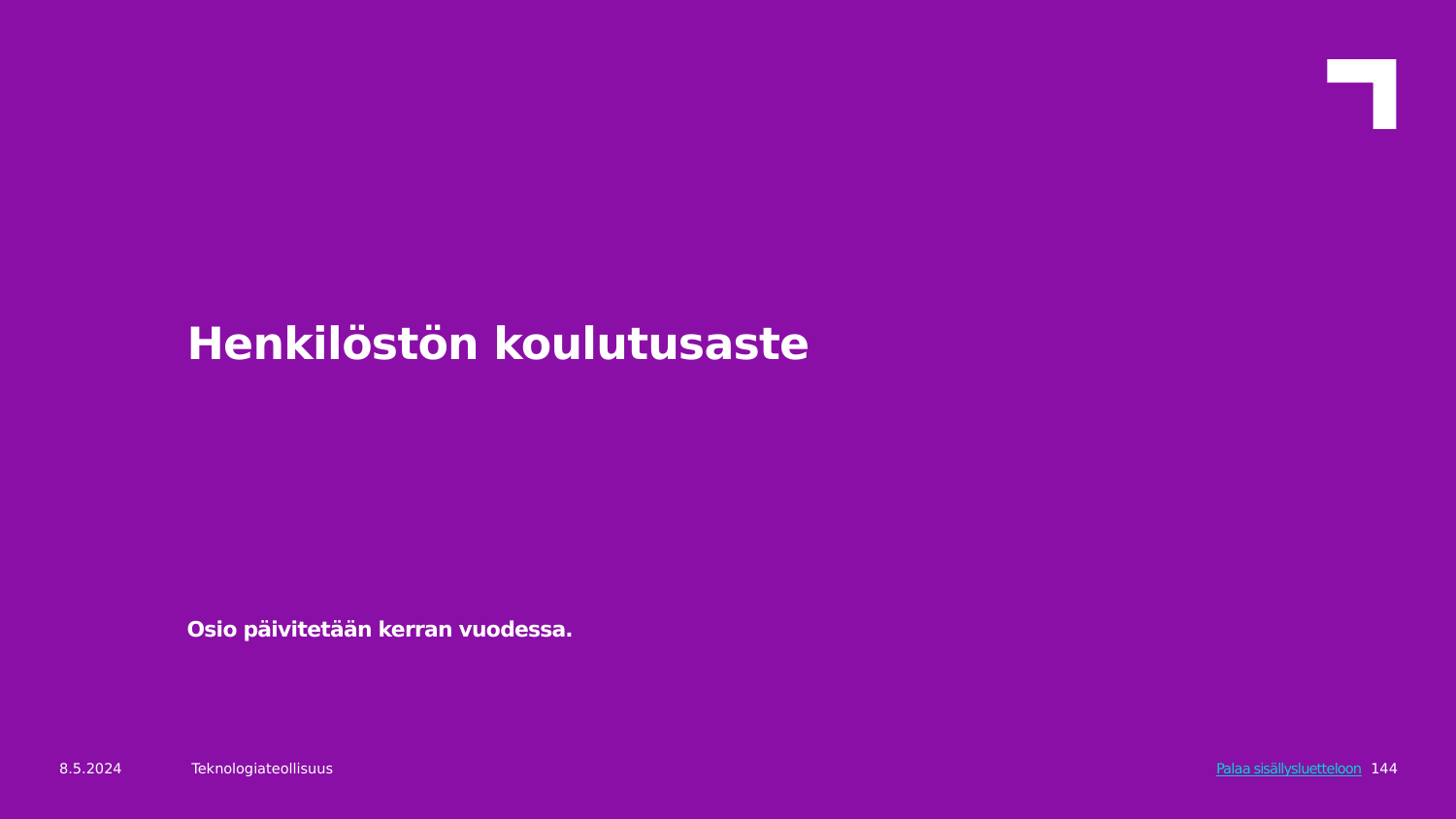

Henkilöstön koulutusaste

Osio päivitetään kerran vuodessa.

8.5.2024
Teknologiateollisuus
144
Palaa sisällysluetteloon